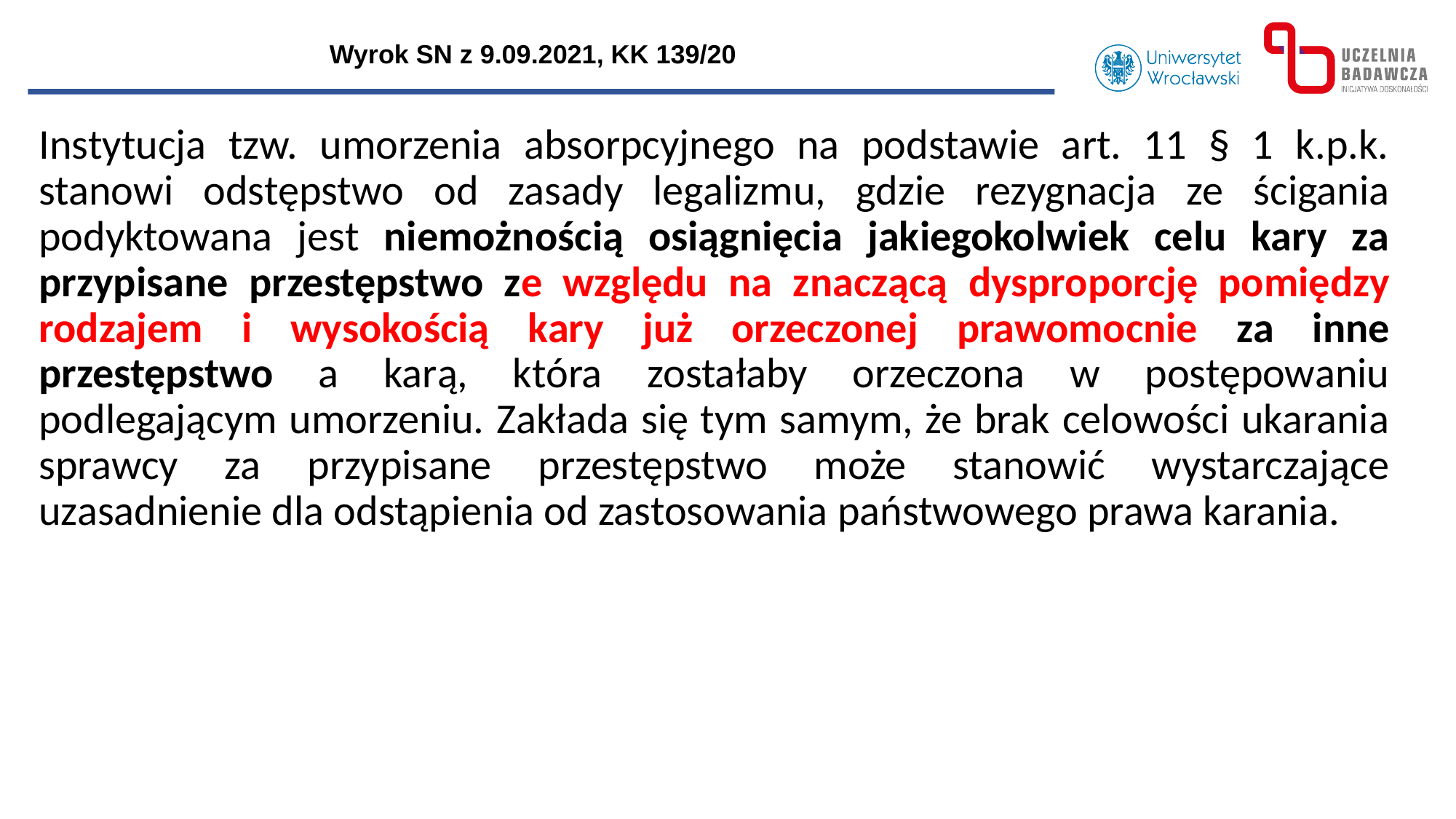

Wyrok SN z 9.09.2021, KK 139/20
Instytucja tzw. umorzenia absorpcyjnego na podstawie art. 11 § 1 k.p.k. stanowi odstępstwo od zasady legalizmu, gdzie rezygnacja ze ścigania podyktowana jest niemożnością osiągnięcia jakiegokolwiek celu kary za przypisane przestępstwo ze względu na znaczącą dysproporcję pomiędzy rodzajem i wysokością kary już orzeczonej prawomocnie za inne przestępstwo a karą, która zostałaby orzeczona w postępowaniu podlegającym umorzeniu. Zakłada się tym samym, że brak celowości ukarania sprawcy za przypisane przestępstwo może stanowić wystarczające uzasadnienie dla odstąpienia od zastosowania państwowego prawa karania.